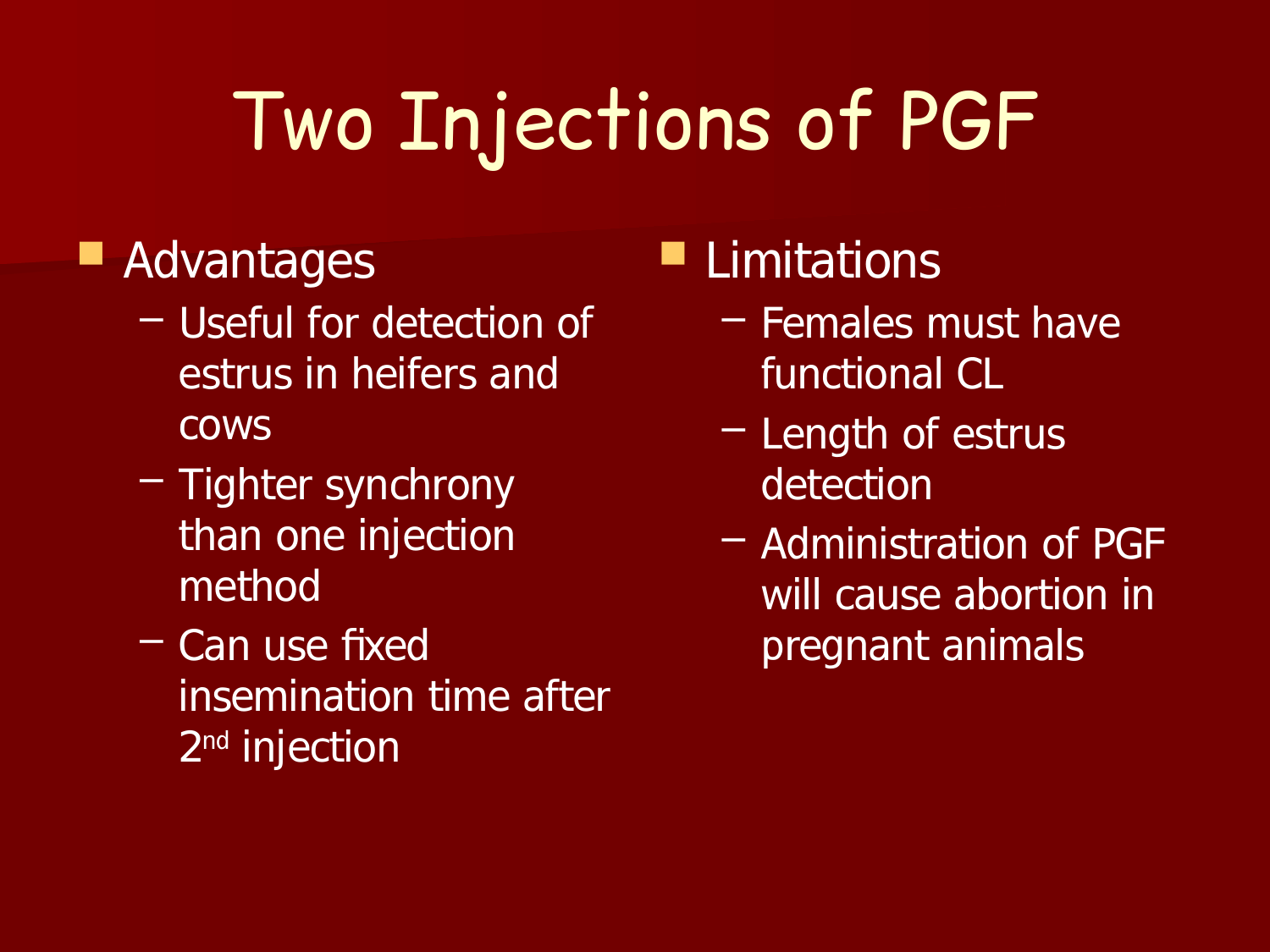

# Two Injections of PGF
Advantages
Useful for detection of estrus in heifers and cows
Tighter synchrony than one injection method
Can use fixed insemination time after 2nd injection
Limitations
Females must have functional CL
Length of estrus detection
Administration of PGF will cause abortion in pregnant animals